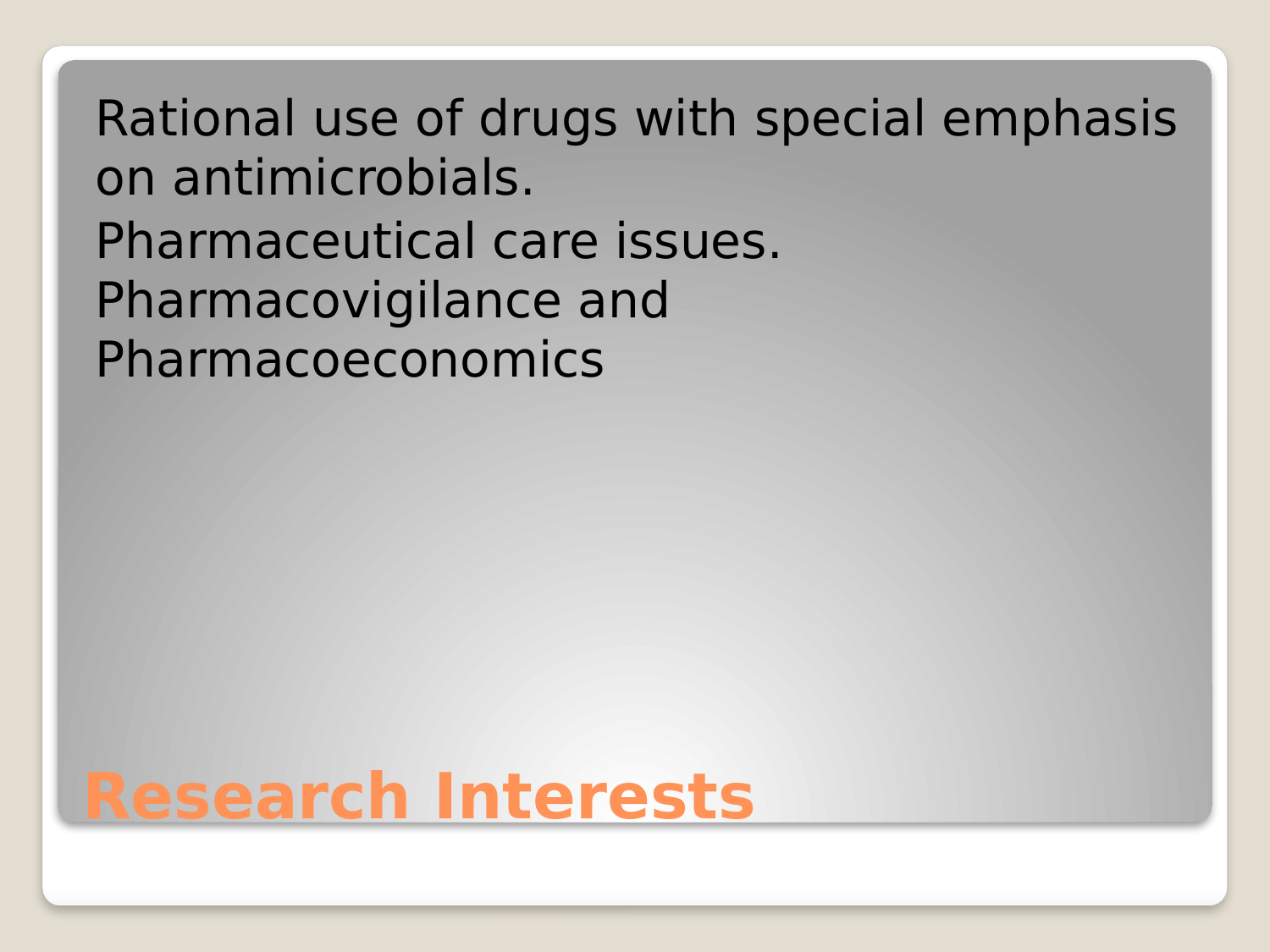

Rational use of drugs with special emphasis on antimicrobials.
Pharmaceutical care issues. Pharmacovigilance and Pharmacoeconomics
# Research Interests